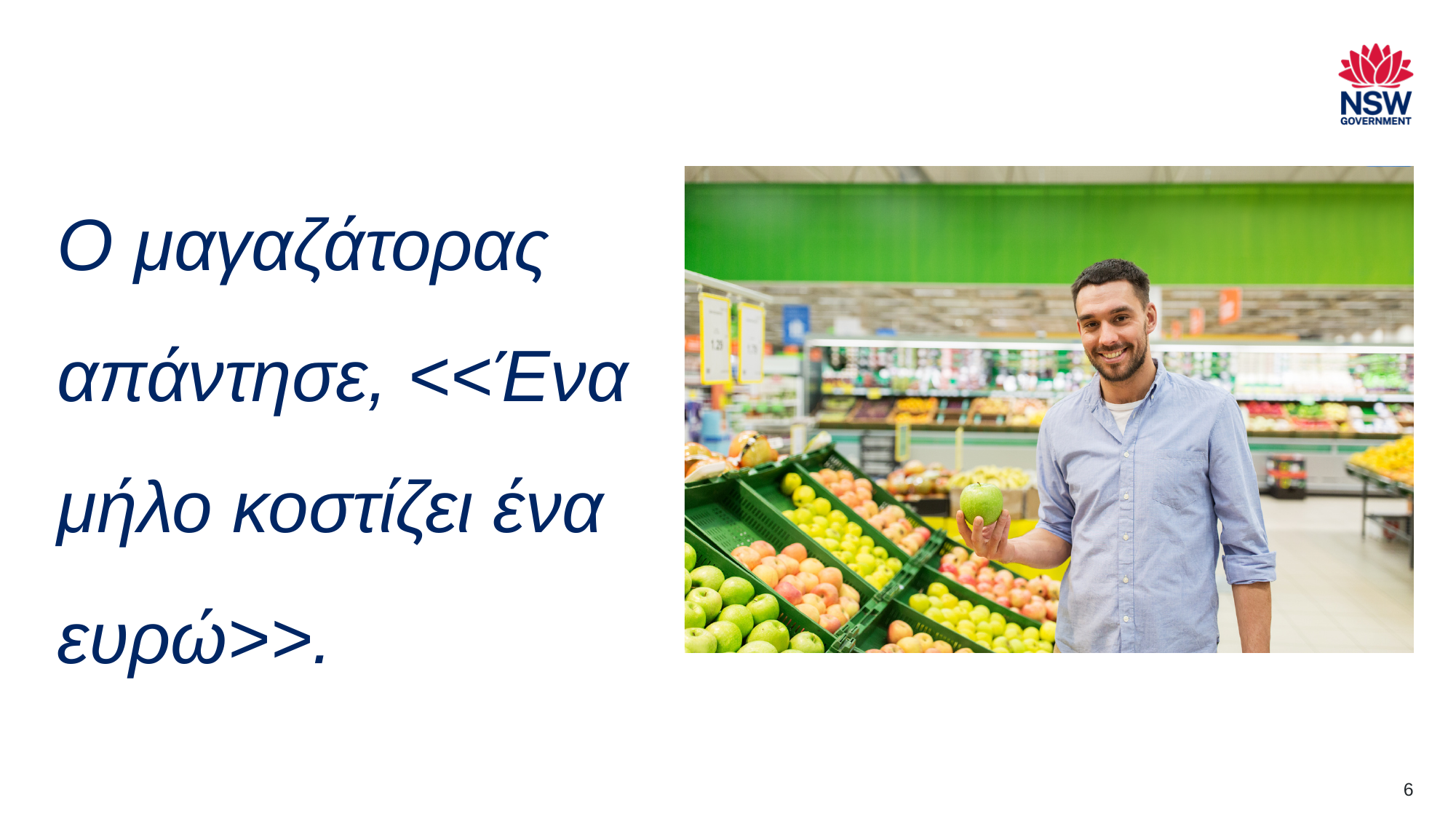

# Ο μαγαζάτορας απάντησε, <<Ένα μήλο κοστίζει ένα ευρώ>>.

6